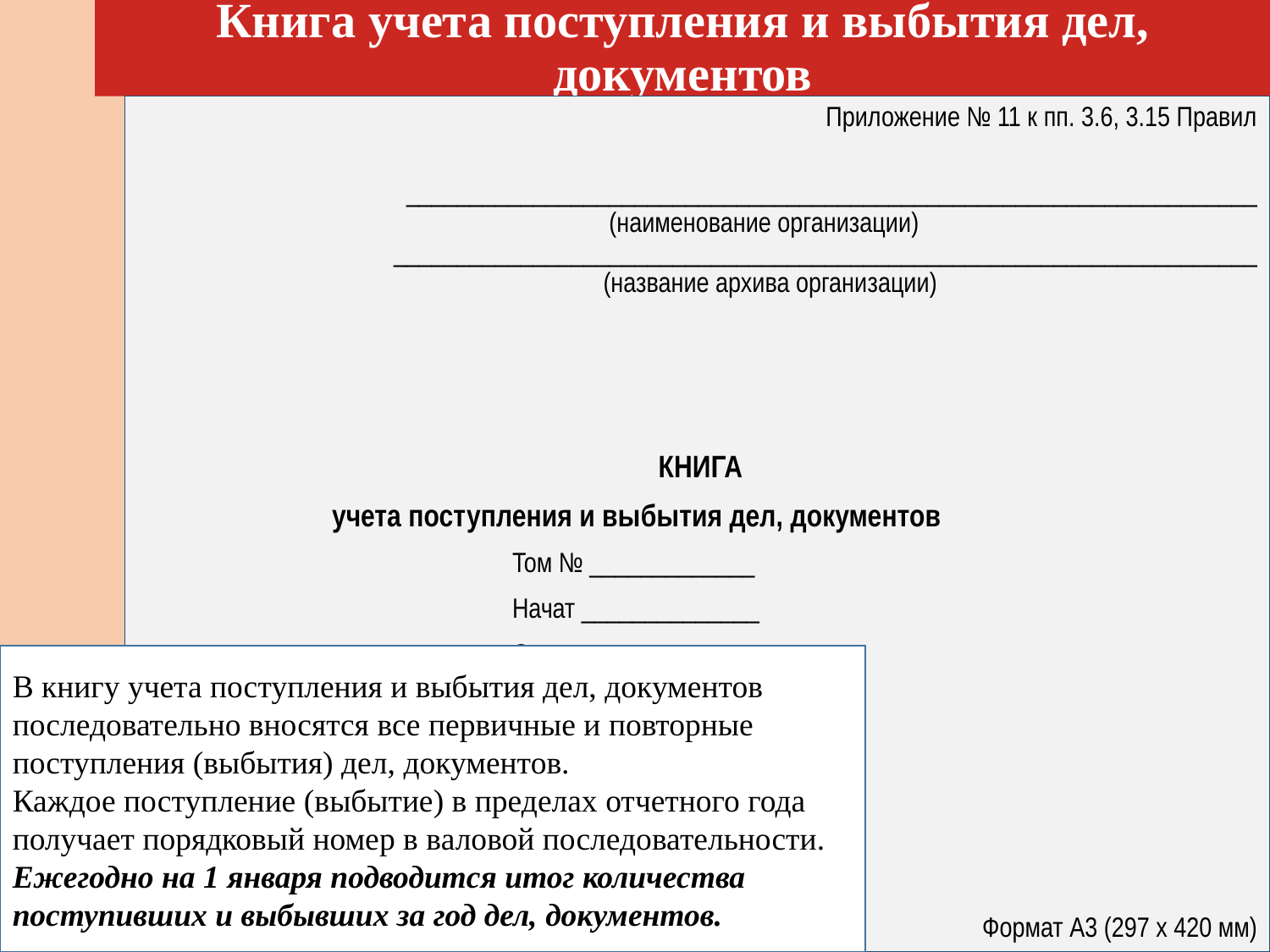

# Книга учета поступления и выбытия дел, документов
Приложение № 11 к пп. 3.6, 3.15 Правил

___________________________________________________________________
                     (наименование организации)
____________________________________________________________________
                       (название архива организации)

 КНИГА
                           учета поступления и выбытия дел, документов
                                                           Том № _____________
                                                           Начат ______________
                                                           Окончен ____________

Формат А3 (297 х 420 мм)
В книгу учета поступления и выбытия дел, документов последовательно вносятся все первичные и повторные поступления (выбытия) дел, документов.
Каждое поступление (выбытие) в пределах отчетного года получает порядковый номер в валовой последовательности.
Ежегодно на 1 января подводится итог количества поступивших и выбывших за год дел, документов.